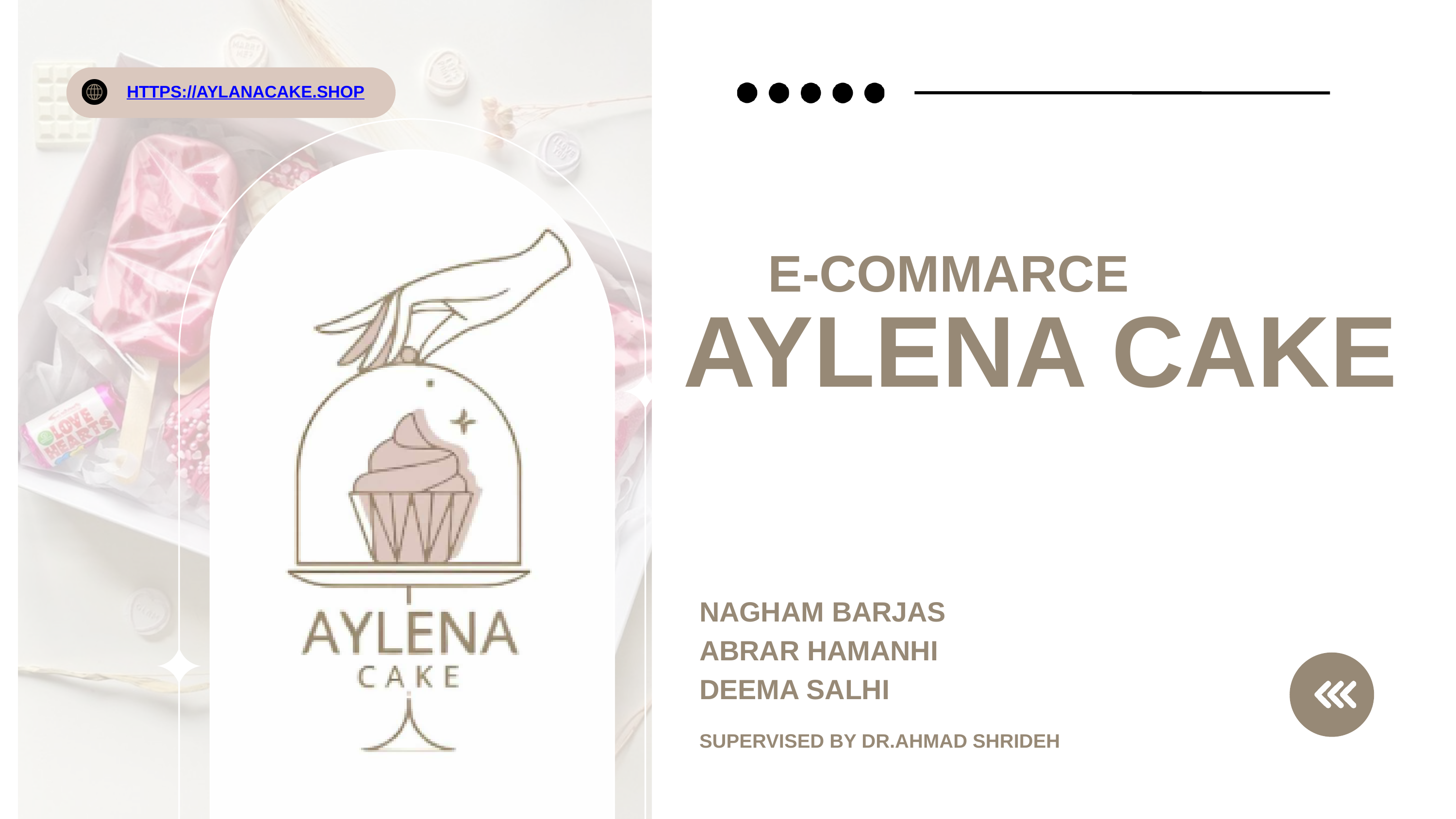

HTTPS://AYLANACAKE.SHOP

E-COMMARCE
AYLENA CAKE
NAGHAM BARJAS
ABRAR HAMANHI
DEEMA SALHI

SUPERVISED BY DR.AHMAD SHRIDEH